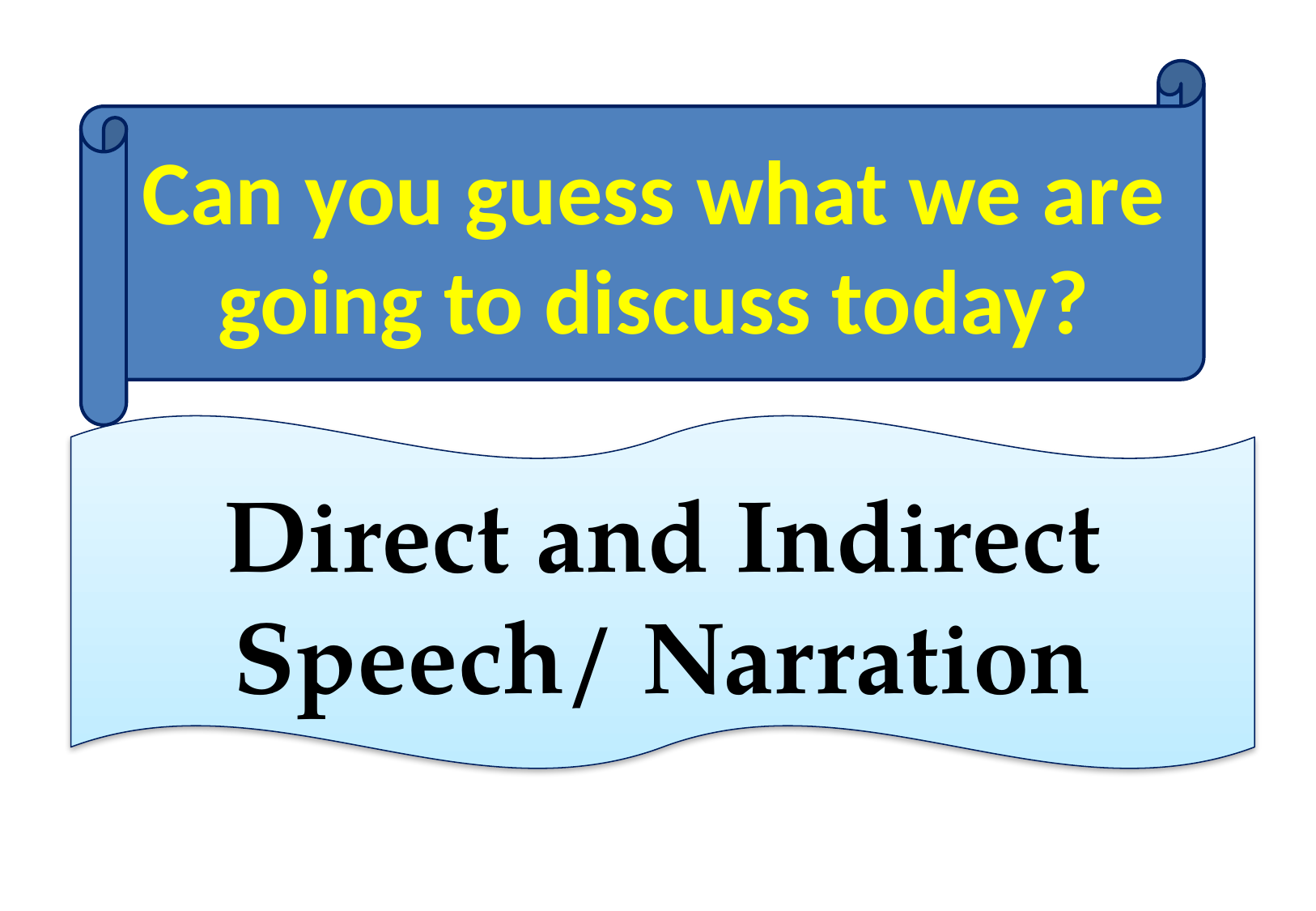

Can you guess what we are going to discuss today?
Direct and Indirect Speech/ Narration